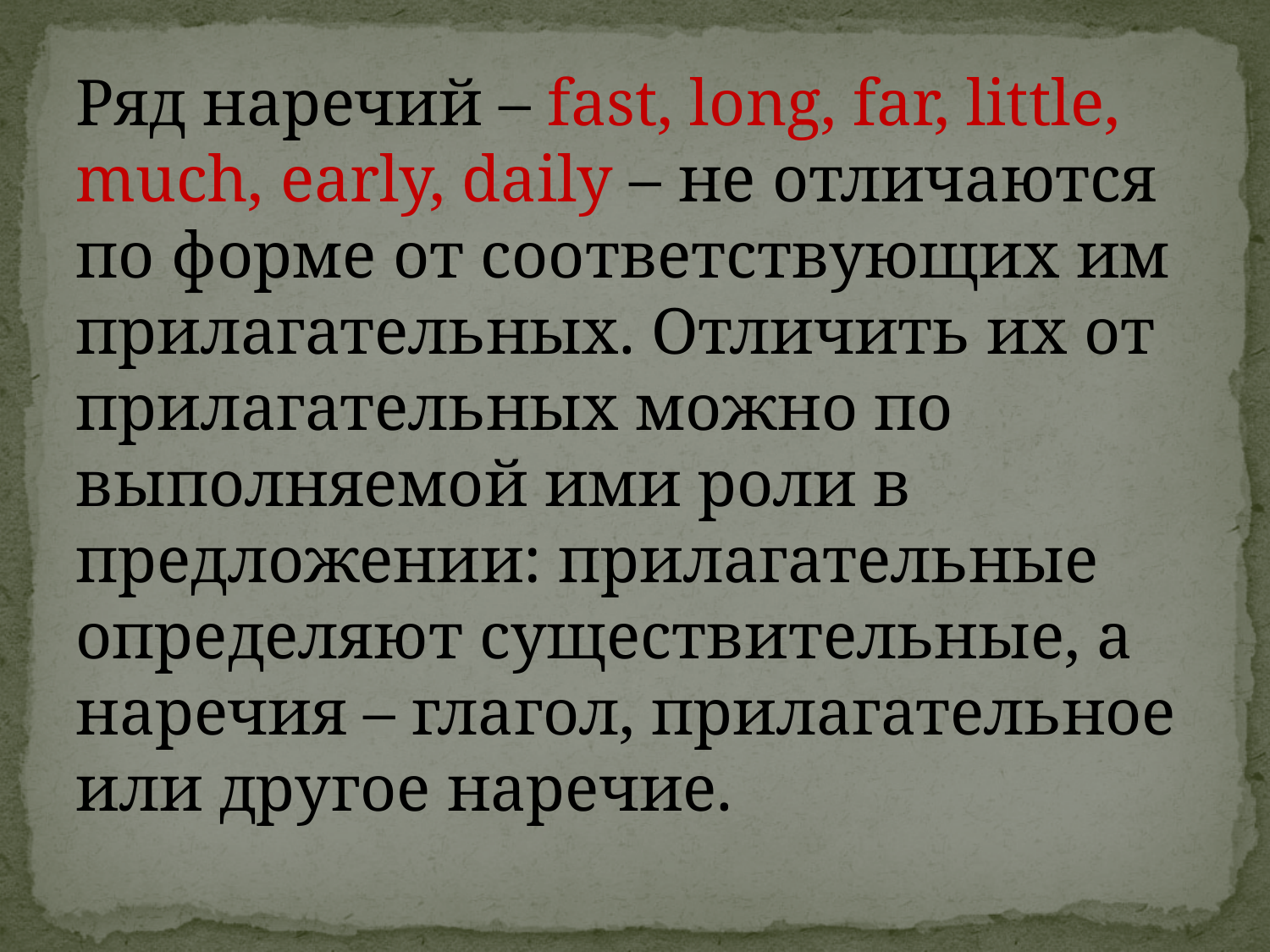

Ряд наречий – fast, long, far, little, much, early, daily – не отличаются по форме от соответствующих им прилагательных. Отличить их от прилагательных можно по выполняемой ими роли в предложении: прилагательные определяют существительные, а наречия – глагол, прилагательное или другое наречие.